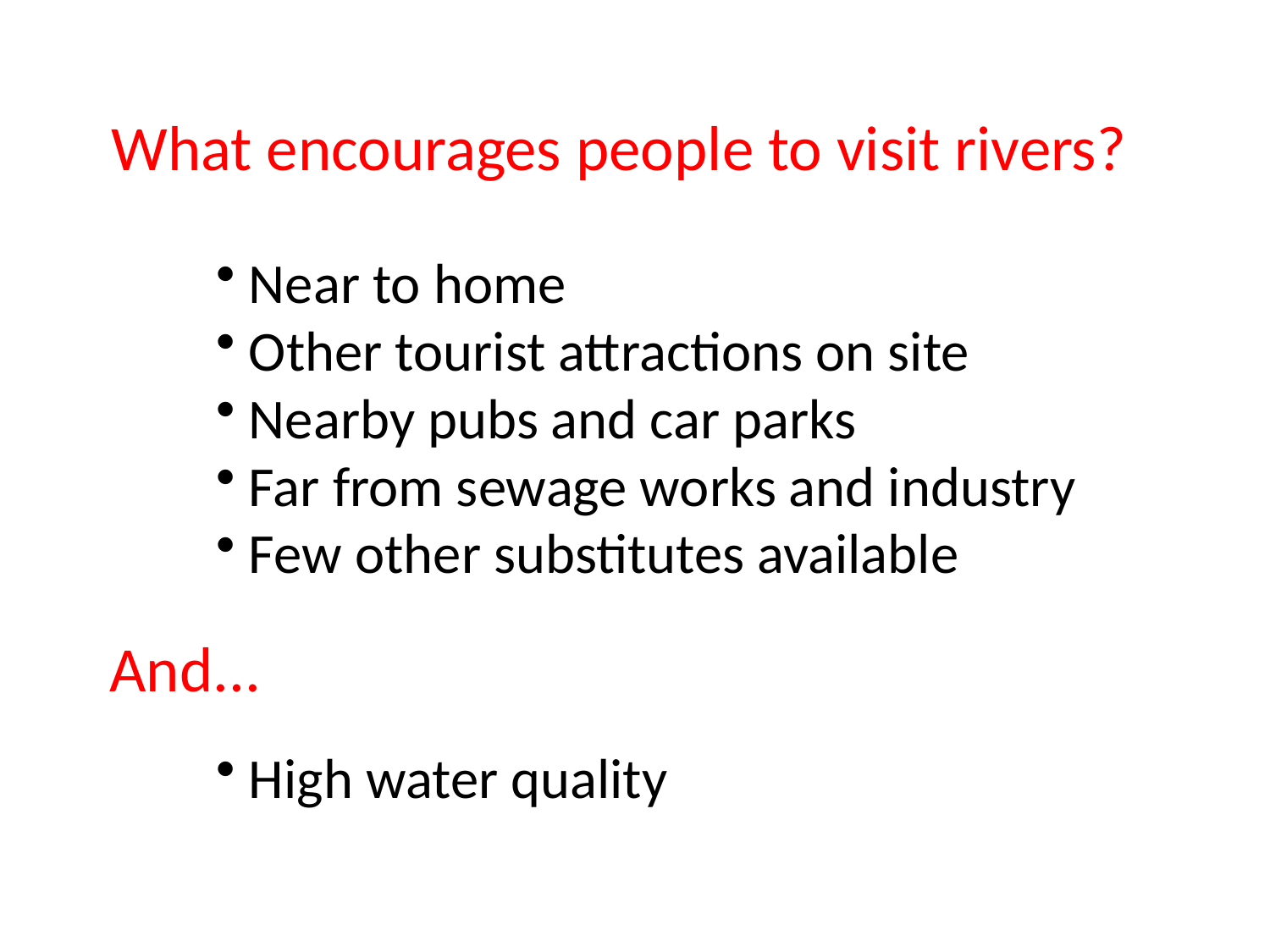

What encourages people to visit rivers?
 Near to home
 Other tourist attractions on site
 Nearby pubs and car parks
 Far from sewage works and industry
 Few other substitutes available

And...
 High water quality